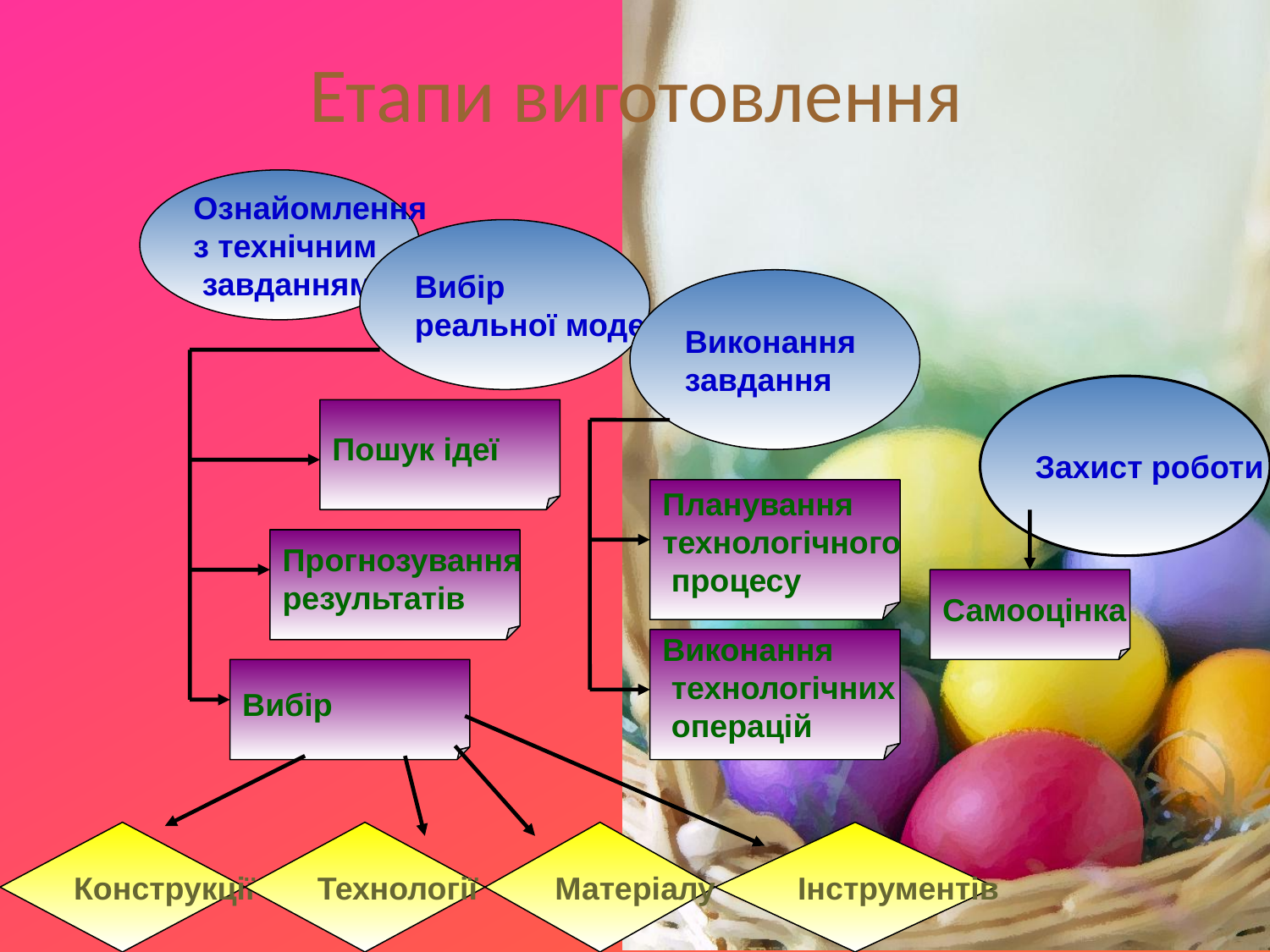

# Етапи виготовлення
Ознайомлення
з технічним
 завданням
Вибір
реальної моделі
Виконання
завдання

Захист роботи
Пошук ідеї

Планування
технологічного
 процесу

Прогнозування
результатів

Самооцінка
Виконання
 технологічних
 операцій
Вибір

Конструкції
Технології
Матеріалу
Інструментів